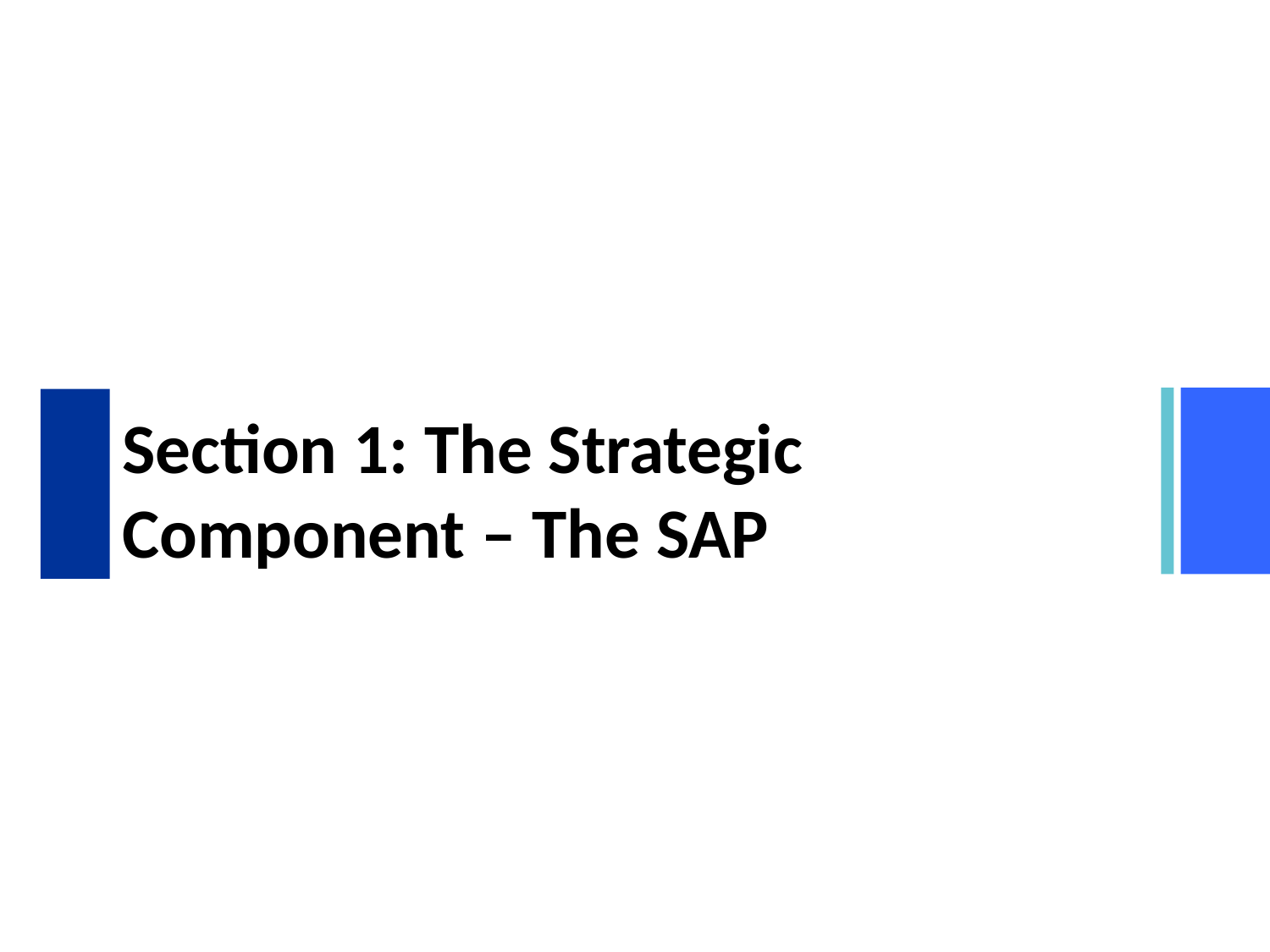

# Section 1: The Strategic Component – The SAP